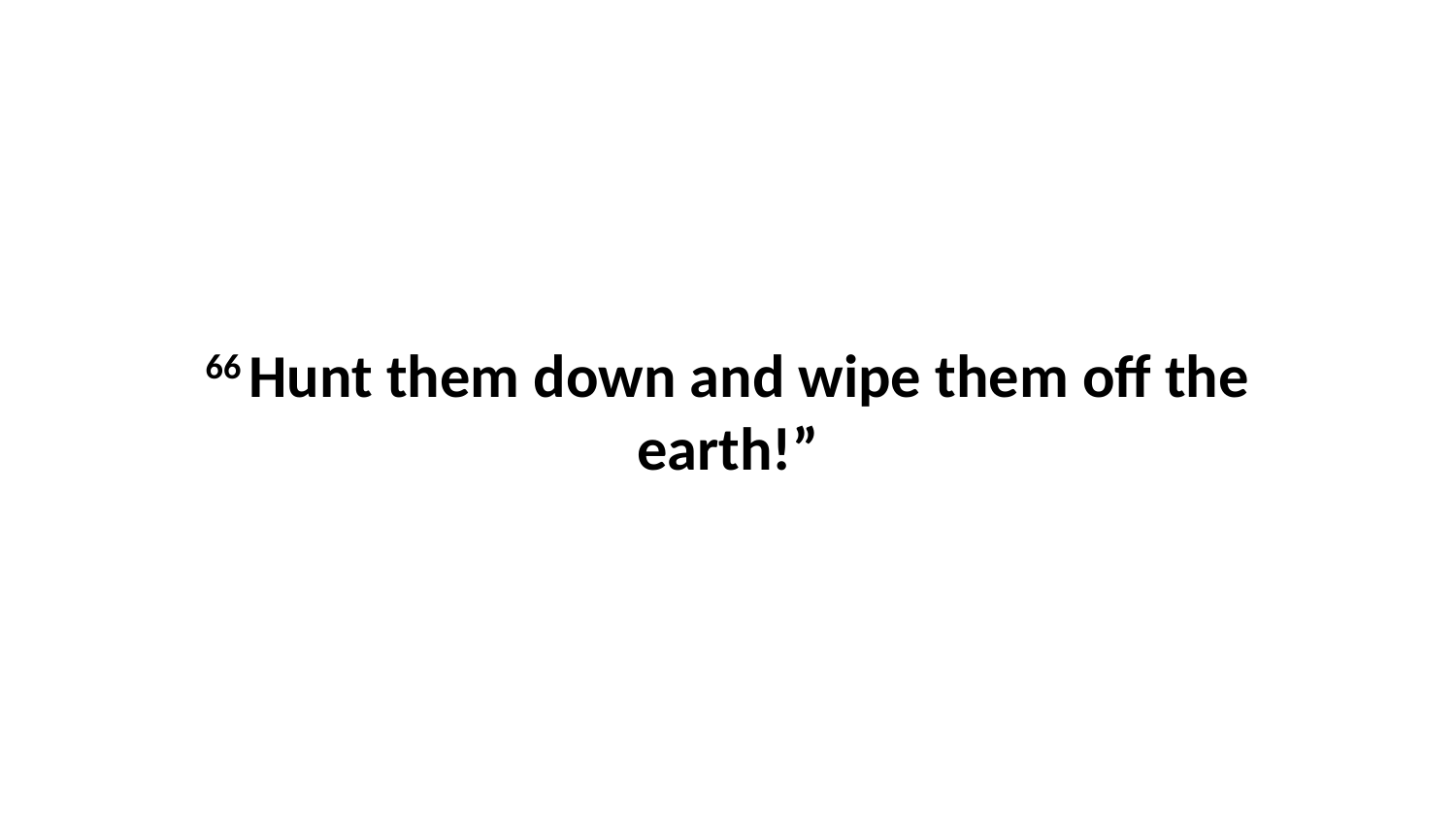

66 Hunt them down and wipe them off the earth!”